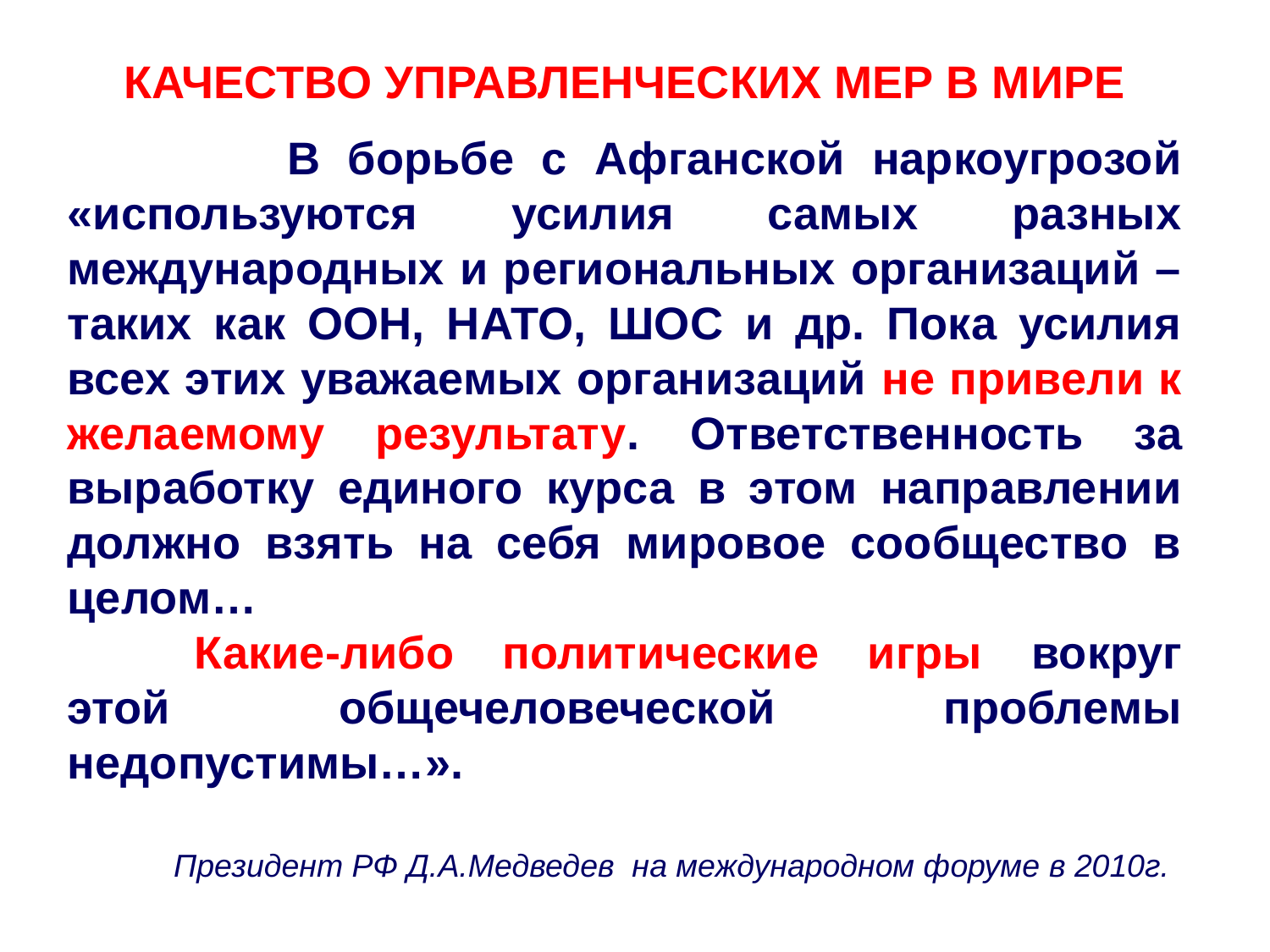

КАЧЕСТВО УПРАВЛЕНЧЕСКИХ МЕР В МИРЕ

        В борьбе с Афганской наркоугрозой «используются усилия самых разных международных и региональных организаций – таких как ООН, НАТО, ШОС и др. Пока усилия всех этих уважаемых организаций не привели к желаемому результату. Ответственность за выработку единого курса в этом направлении должно взять на себя мировое сообщество в целом…
	Какие-либо политические игры вокруг этой общечеловеческой проблемы недопустимы…».

          Президент РФ Д.А.Медведев  на международном форуме в 2010г.